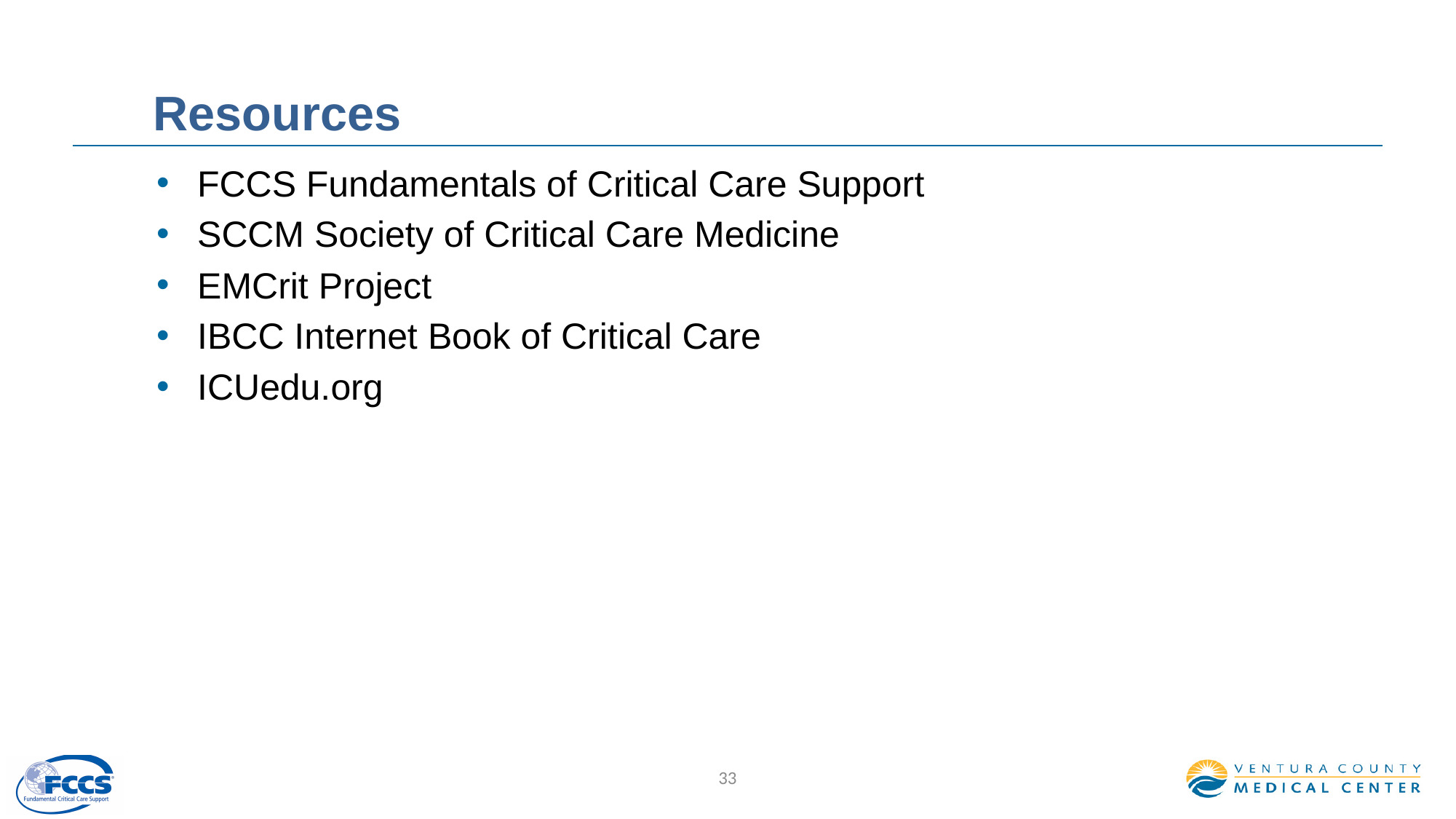

# Resources
FCCS Fundamentals of Critical Care Support
SCCM Society of Critical Care Medicine
EMCrit Project
IBCC Internet Book of Critical Care
ICUedu.org
33